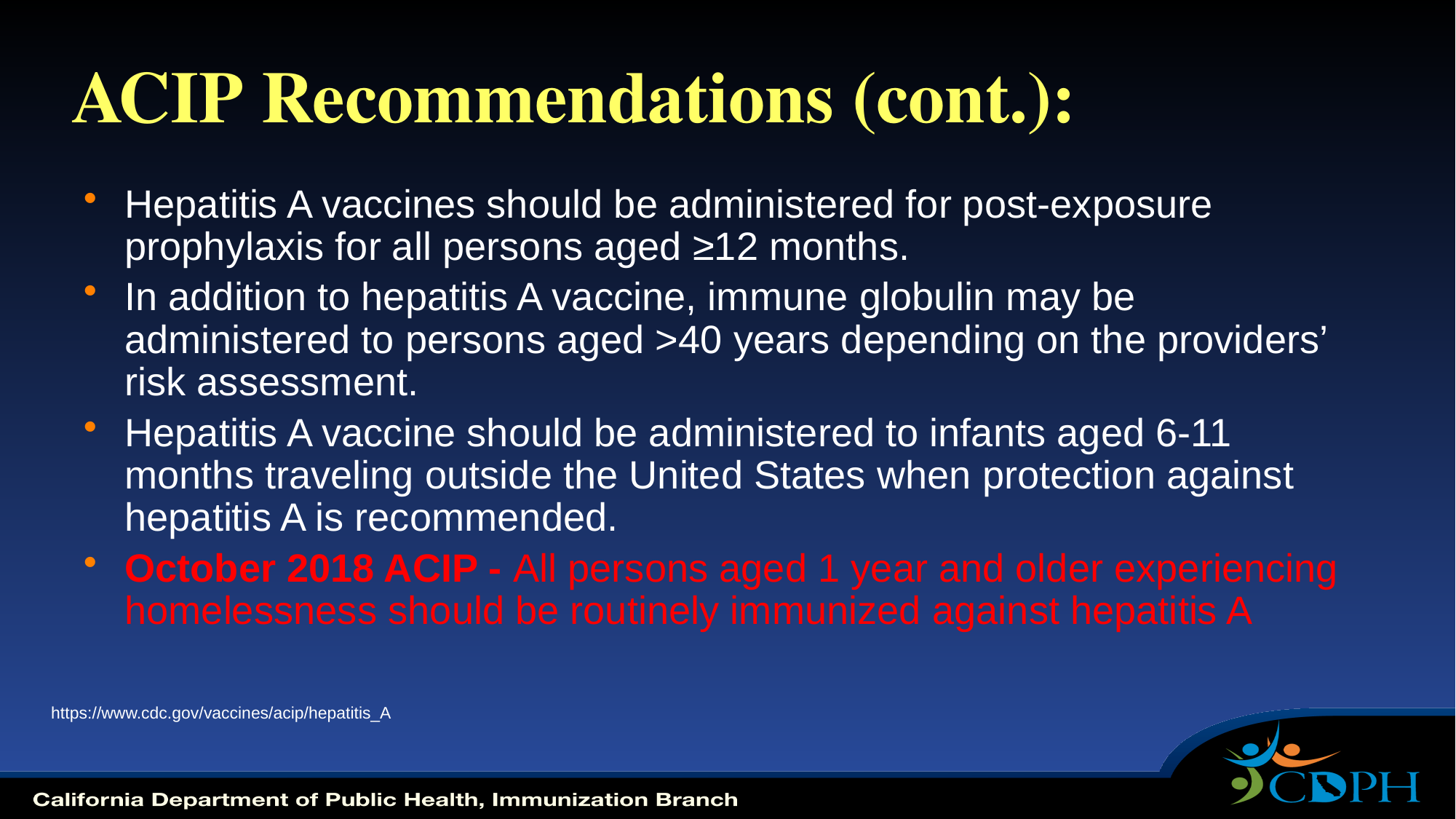

# ACIP Recommendations (cont.):
Hepatitis A vaccines should be administered for post-exposure prophylaxis for all persons aged ≥12 months.
In addition to hepatitis A vaccine, immune globulin may be administered to persons aged >40 years depending on the providers’ risk assessment.
Hepatitis A vaccine should be administered to infants aged 6-11 months traveling outside the United States when protection against hepatitis A is recommended.
October 2018 ACIP - All persons aged 1 year and older experiencing homelessness should be routinely immunized against hepatitis A

https://www.cdc.gov/vaccines/acip/hepatitis_A